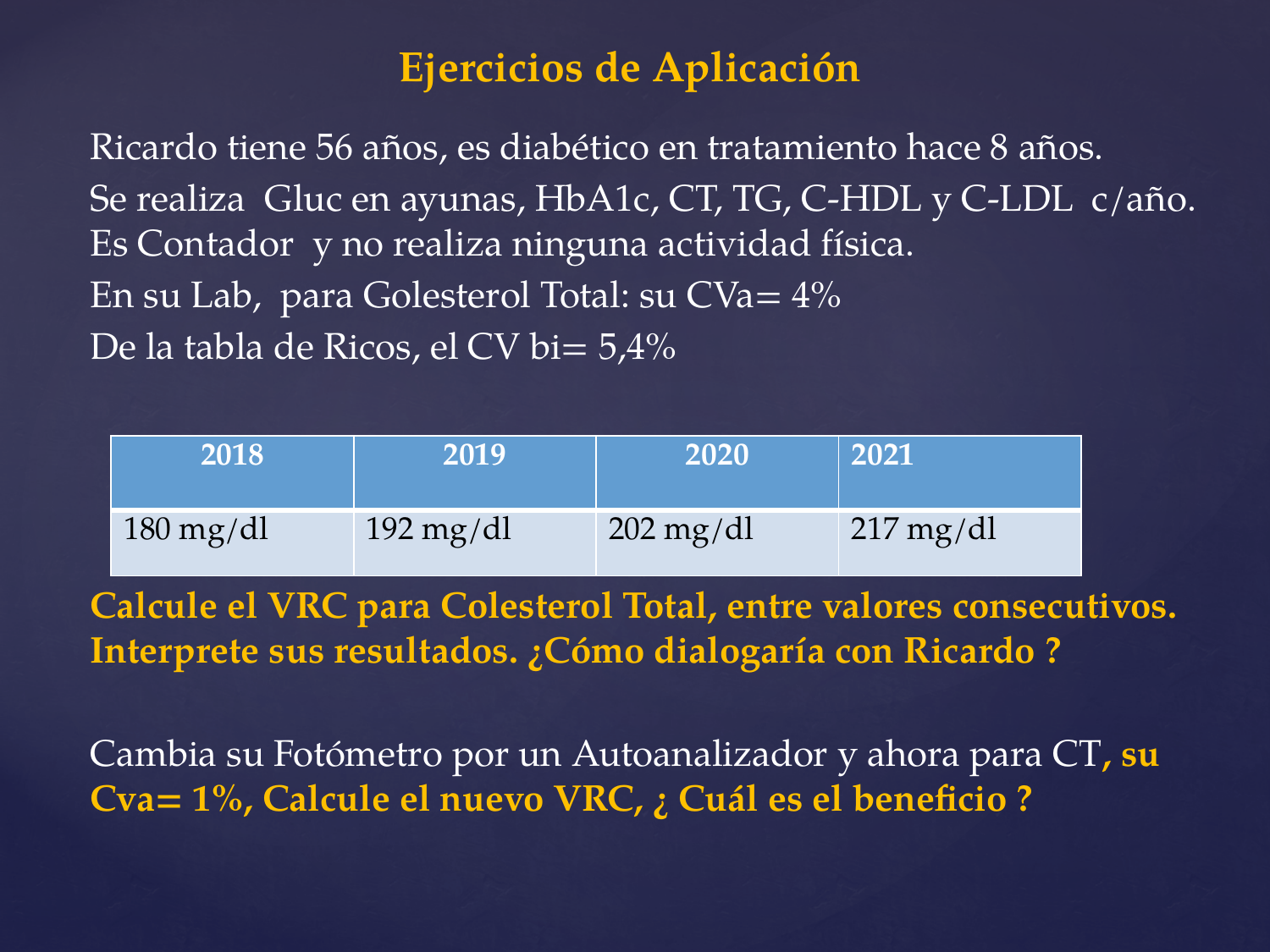

# Ejercicios de Aplicación
Ricardo tiene 56 años, es diabético en tratamiento hace 8 años.
Se realiza  Gluc en ayunas, HbA1c, CT, TG, C-HDL y C-LDL  c/año. Es Contador  y no realiza ninguna actividad física.
En su Lab,  para Golesterol Total: su CVa= 4%
De la tabla de Ricos, el CV bi= 5,4%

Calcule el VRC para Colesterol Total, entre valores consecutivos. Interprete sus resultados. ¿Cómo dialogaría con Ricardo ?

Cambia su Fotómetro por un Autoanalizador y ahora para CT, su Cva= 1%, Calcule el nuevo VRC, ¿ Cuál es el beneficio ?

| 2018 | 2019 | 2020 | 2021 |
| --- | --- | --- | --- |
| 180 mg/dl | 192 mg/dl | 202 mg/dl | 217 mg/dl |